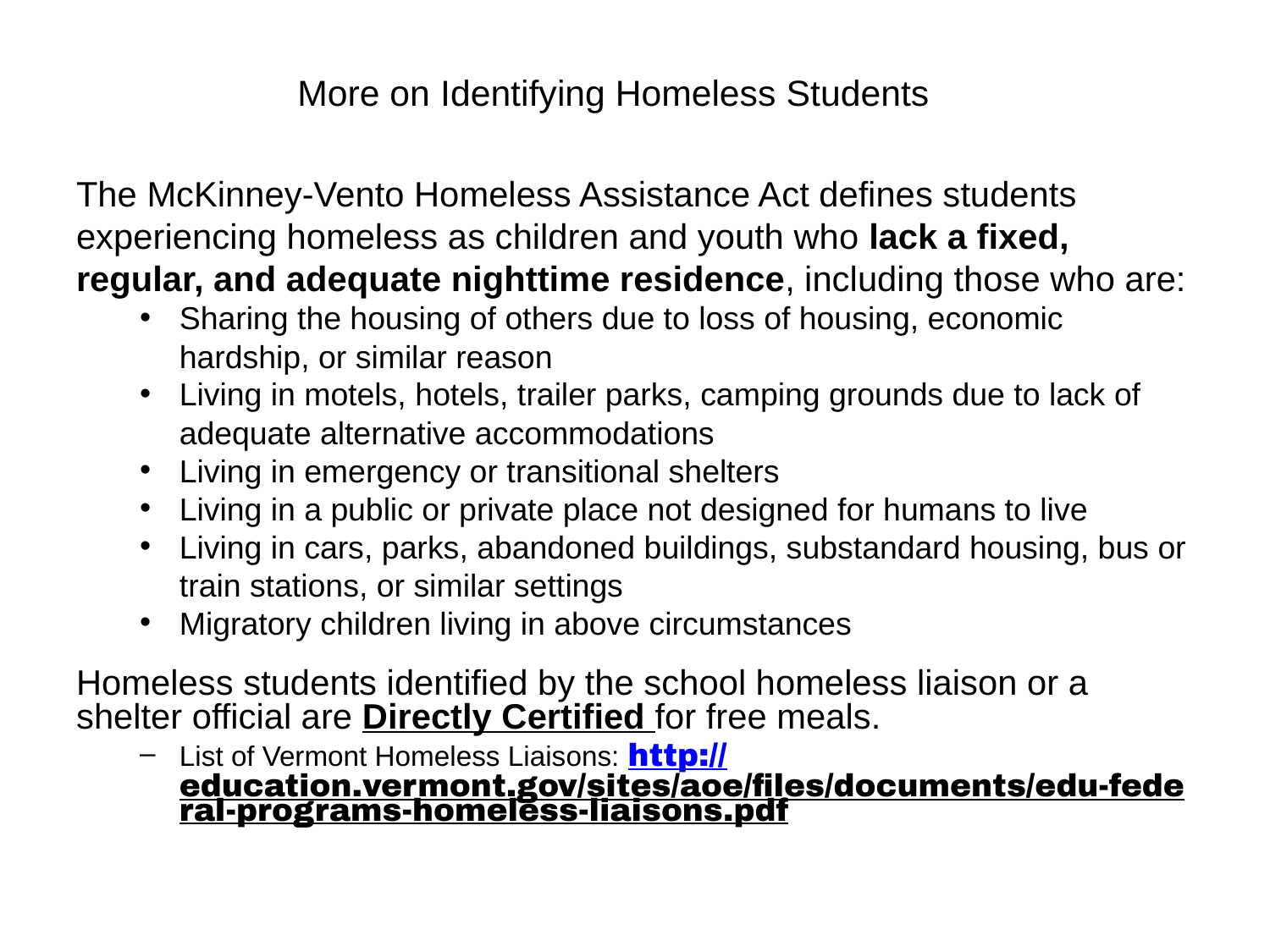

# More on Identifying Homeless Students

The McKinney-Vento Homeless Assistance Act defines students experiencing homeless as children and youth who lack a fixed, regular, and adequate nighttime residence, including those who are:
Sharing the housing of others due to loss of housing, economic hardship, or similar reason
Living in motels, hotels, trailer parks, camping grounds due to lack of adequate alternative accommodations
Living in emergency or transitional shelters
Living in a public or private place not designed for humans to live
Living in cars, parks, abandoned buildings, substandard housing, bus or train stations, or similar settings
Migratory children living in above circumstances

Homeless students identified by the school homeless liaison or a shelter official are Directly Certified for free meals.
List of Vermont Homeless Liaisons: http://education.vermont.gov/sites/aoe/files/documents/edu-federal-programs-homeless-liaisons.pdf